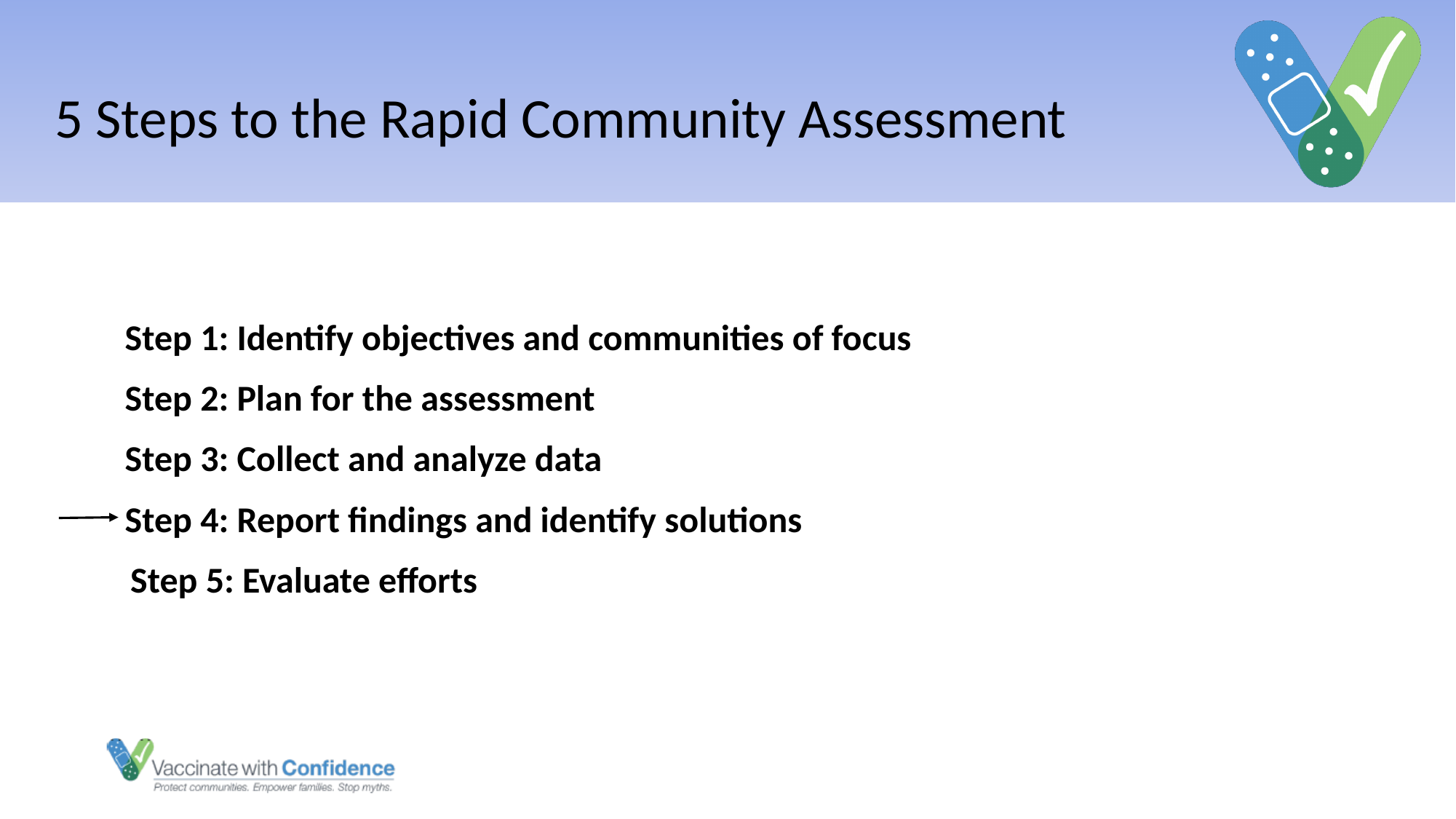

# 5 Steps to the Rapid Community Assessment
Step 1: Identify objectives and communities of focus
Step 2: Plan for the assessment
Step 3: Collect and analyze data
Step 4: Report findings and identify solutions
  Step 5: Evaluate efforts